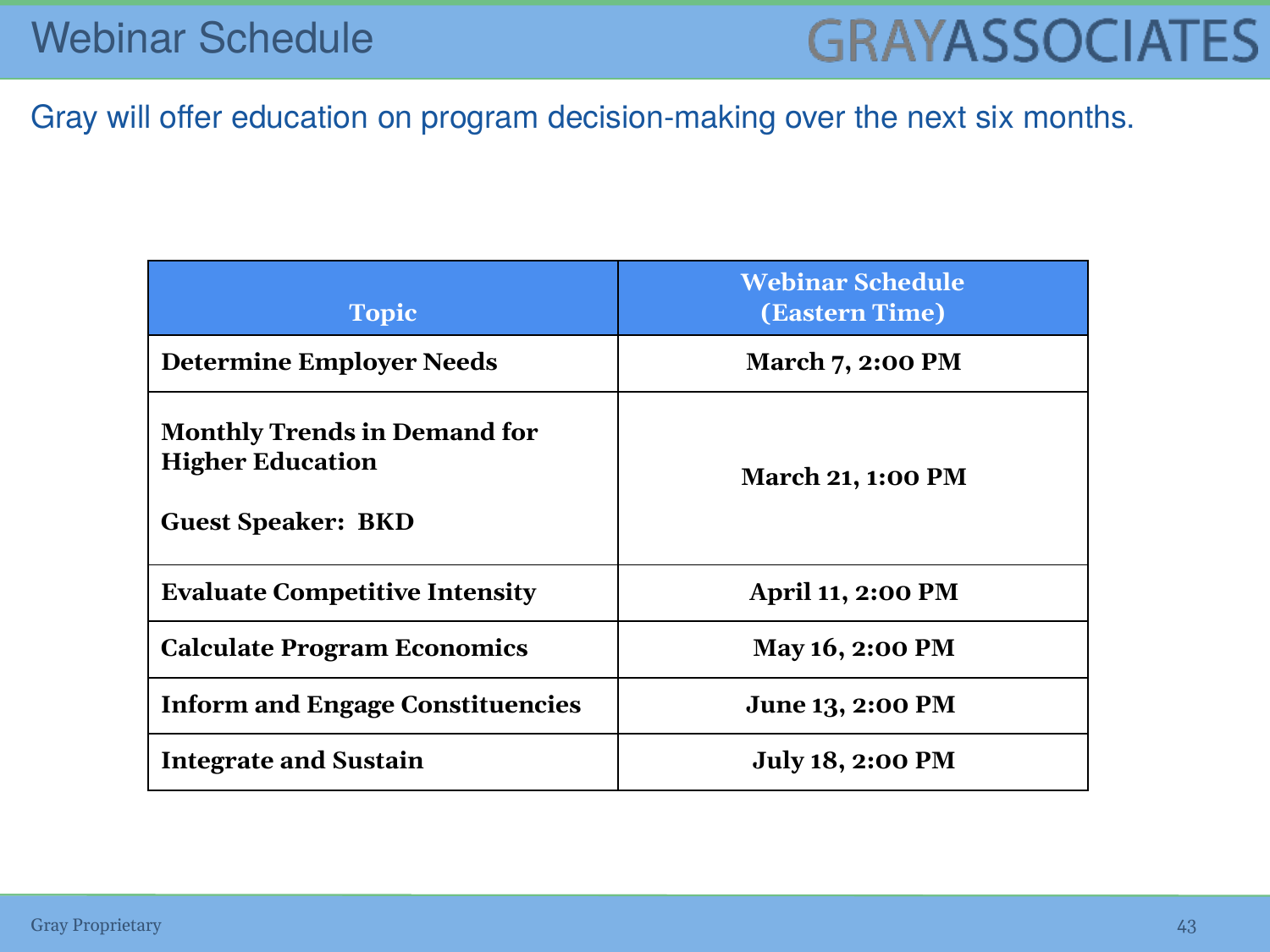

# Webinar Schedule
Gray will offer education on program decision-making over the next six months.
| Topic | Webinar Schedule (Eastern Time) |
| --- | --- |
| Determine Employer Needs | March 7, 2:00 PM |
| Monthly Trends in Demand for Higher Education Guest Speaker: BKD | March 21, 1:00 PM |
| Evaluate Competitive Intensity | April 11, 2:00 PM |
| Calculate Program Economics | May 16, 2:00 PM |
| Inform and Engage Constituencies | June 13, 2:00 PM |
| Integrate and Sustain | July 18, 2:00 PM |
Gray Proprietary
43